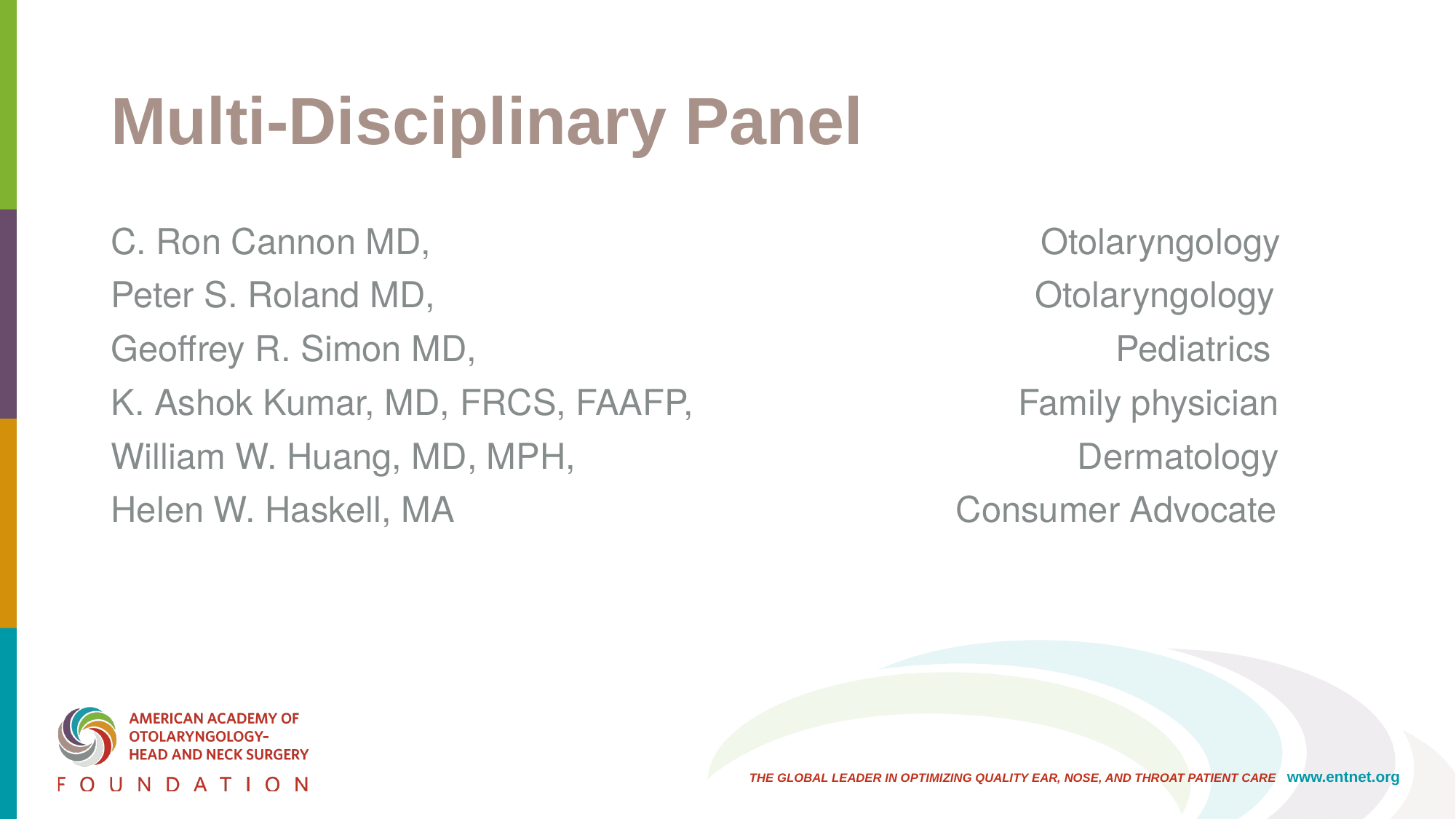

# Multi-Disciplinary Panel
C. Ron Cannon MD,                                                              Otolaryngology
Peter S. Roland MD,                                                             Otolaryngology
Geoffrey R. Simon MD,                                                                 Pediatrics
K. Ashok Kumar, MD, FRCS, FAAFP,                                 Family physician
William W. Huang, MD, MPH,                                                   Dermatology
Helen W. Haskell, MA                                                   Consumer Advocate